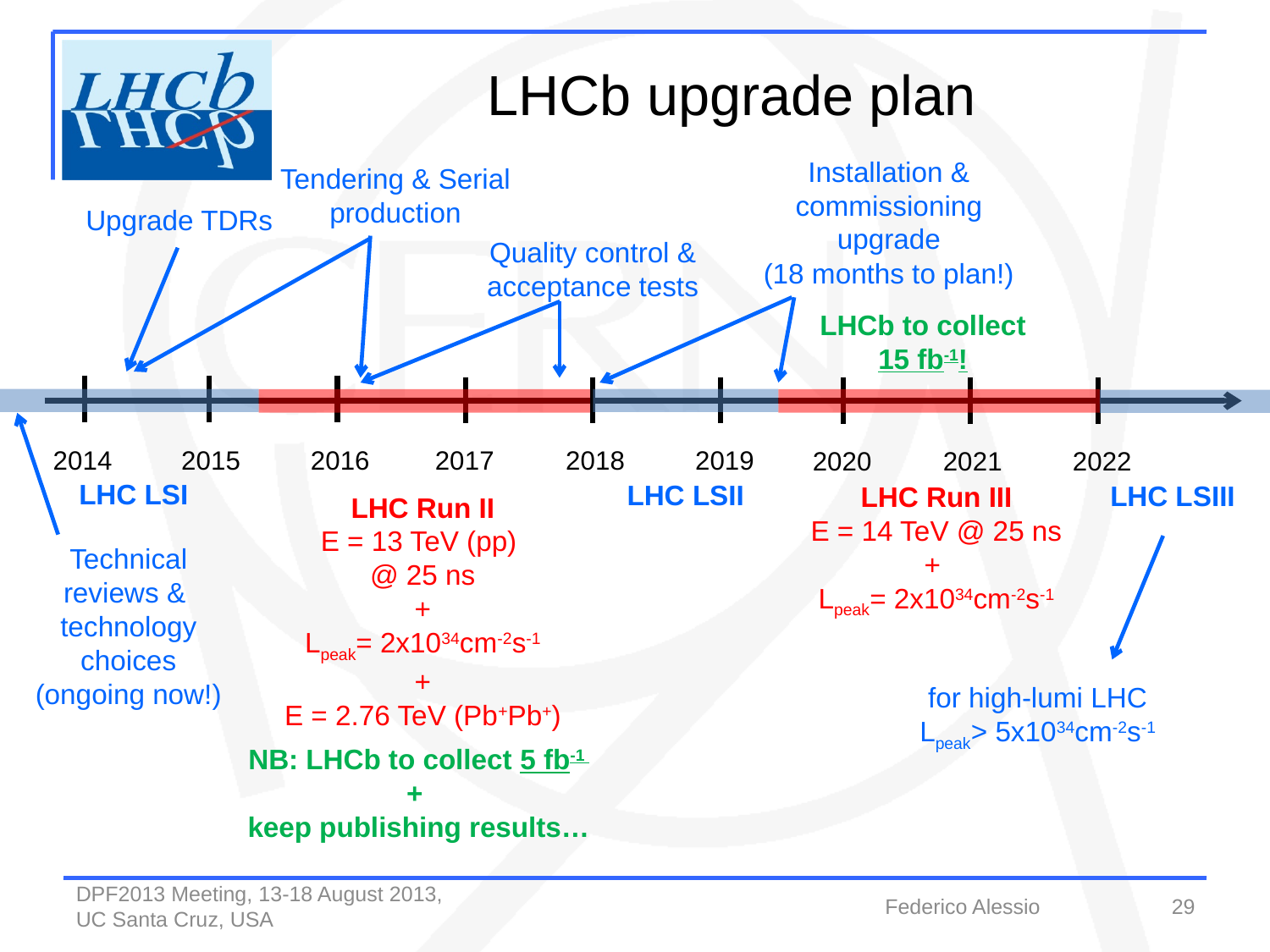

LHCb upgrade plan
Installation & commissioning upgrade
(18 months to plan!)
Tendering & Serial production
Upgrade TDRs
Quality control & acceptance tests
LHCb to collect 15 fb-1!

2014
2017
2016
2015
2019
2018
2020
2022
2021
LHC LSI
LHC LSII
LHC LSIII
LHC Run III
E = 14 TeV @ 25 ns
+
Lpeak= 2x1034cm-2s-1
LHC Run II
E = 13 TeV (pp)
@ 25 ns
+
Lpeak= 2x1034cm-2s-1
+
E = 2.76 TeV (Pb+Pb+)
Technical reviews &
technology choices
(ongoing now!)
for high-lumi LHC
Lpeak> 5x1034cm-2s-1

NB: LHCb to collect 5 fb-1
+
keep publishing results…
Federico Alessio
29